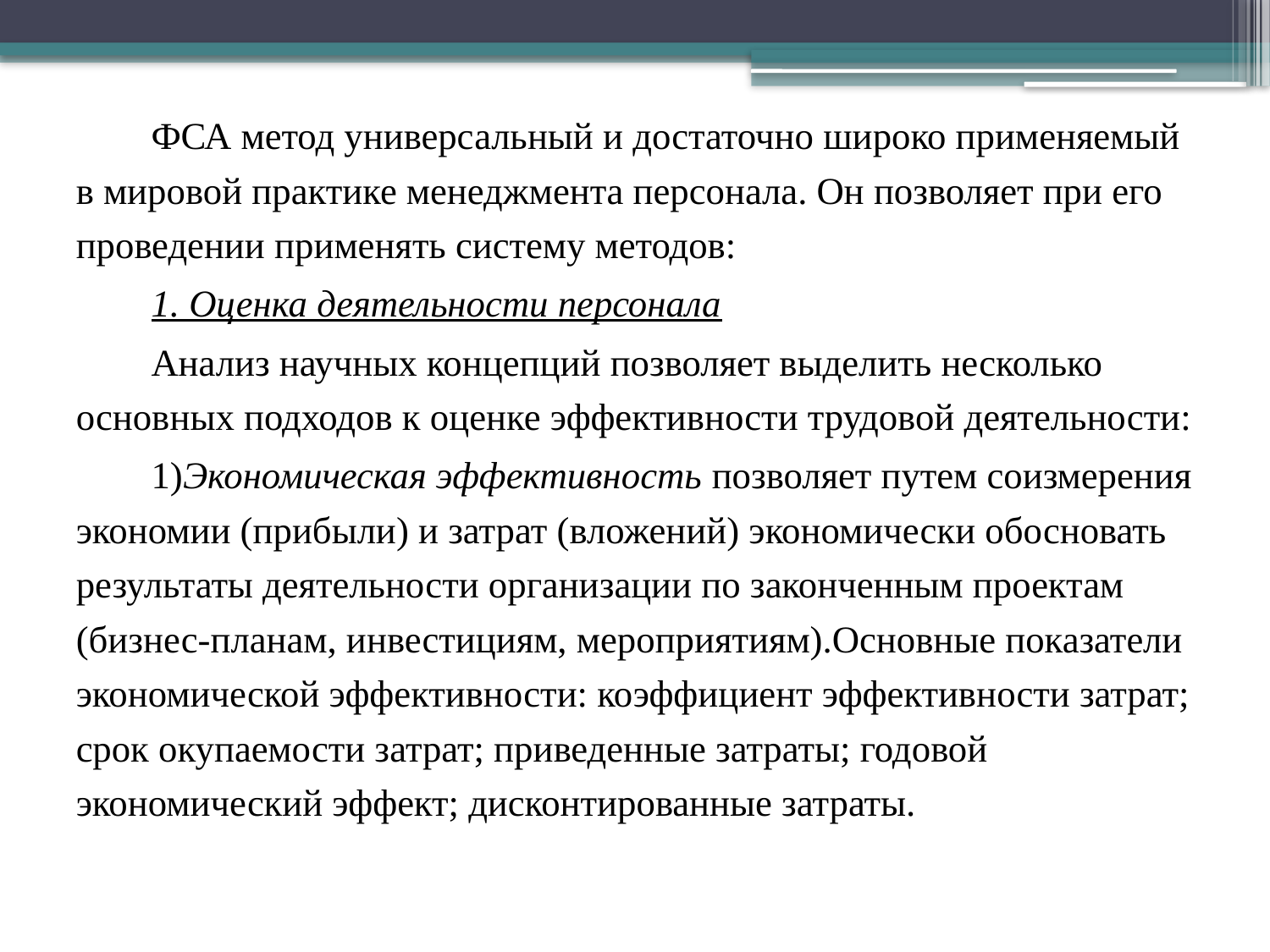

ФСА метод универсальный и достаточно широко применяемый в мировой практике менеджмента персонала. Он позволяет при его проведении применять систему методов:
1. Оценка деятельности персонала
Анализ научных концепций позволяет выделить несколько основных подходов к оценке эффективности трудовой деятельности:
1)Экономическая эффективность позволяет путем соизмерения экономии (прибыли) и затрат (вложений) экономически обосновать результаты деятельности организации по законченным проектам (бизнес-планам, инвестициям, мероприятиям).Основные показатели экономической эффективности: коэффициент эффективности затрат; срок окупаемости затрат; приведенные затраты; годовой экономический эффект; дисконтированные затраты.